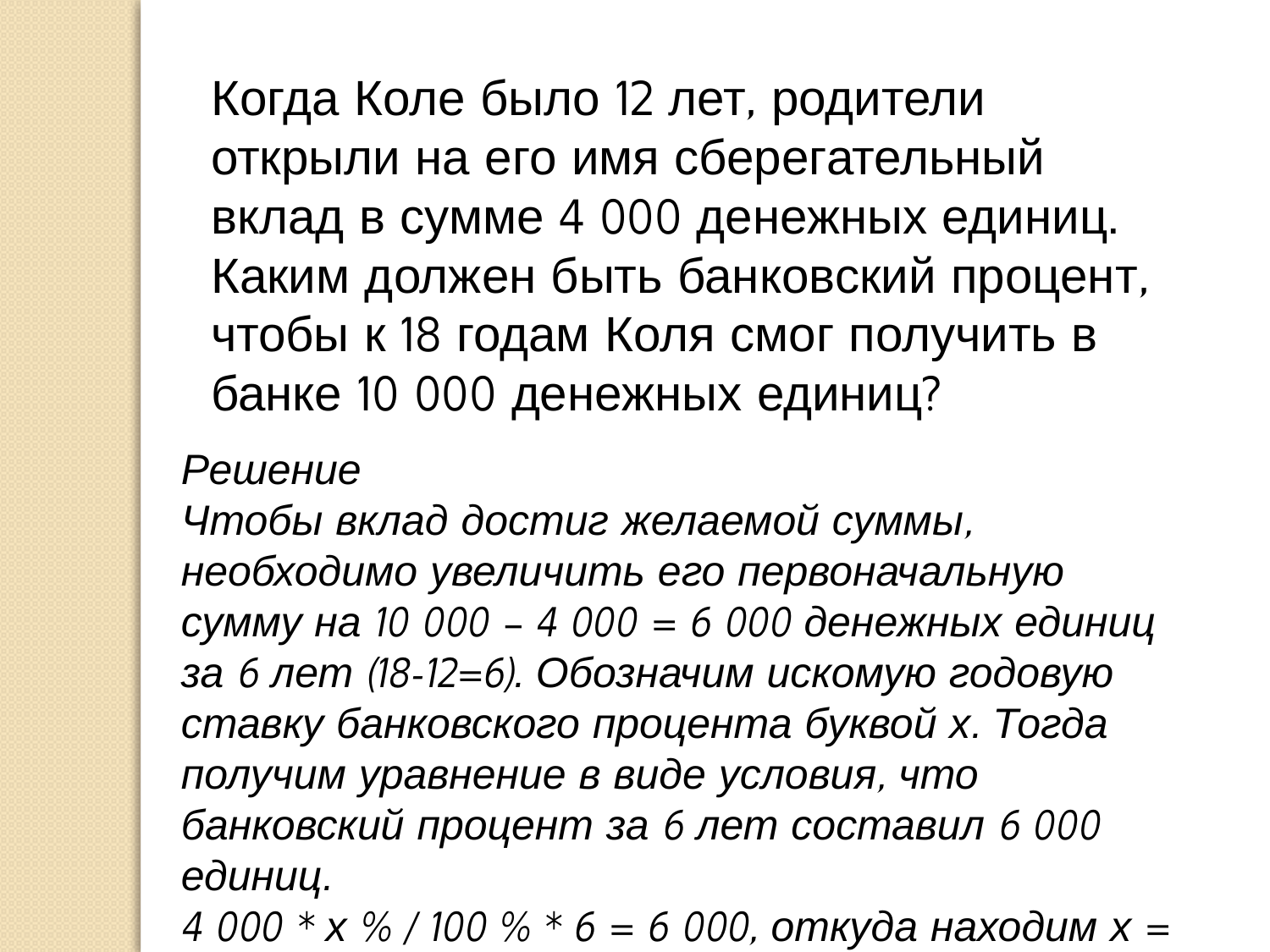

Когда Коле было 12 лет, родители открыли на его имя сберегательный вклад в сумме 4 000 денежных единиц. Каким должен быть банковский процент, чтобы к 18 годам Коля смог получить в банке 10 000 денежных единиц?
Решение
Чтобы вклад достиг желаемой суммы, необходимо увеличить его первоначальную сумму на 10 000 – 4 000 = 6 000 денежных единиц за 6 лет (18-12=6). Обозначим искомую годовую ставку банковского процента буквой х. Тогда получим уравнение в виде условия, что банковский процент за 6 лет составил 6 000 единиц.
4 000 * х % / 100 % * 6 = 6 000, откуда находим х = 25%